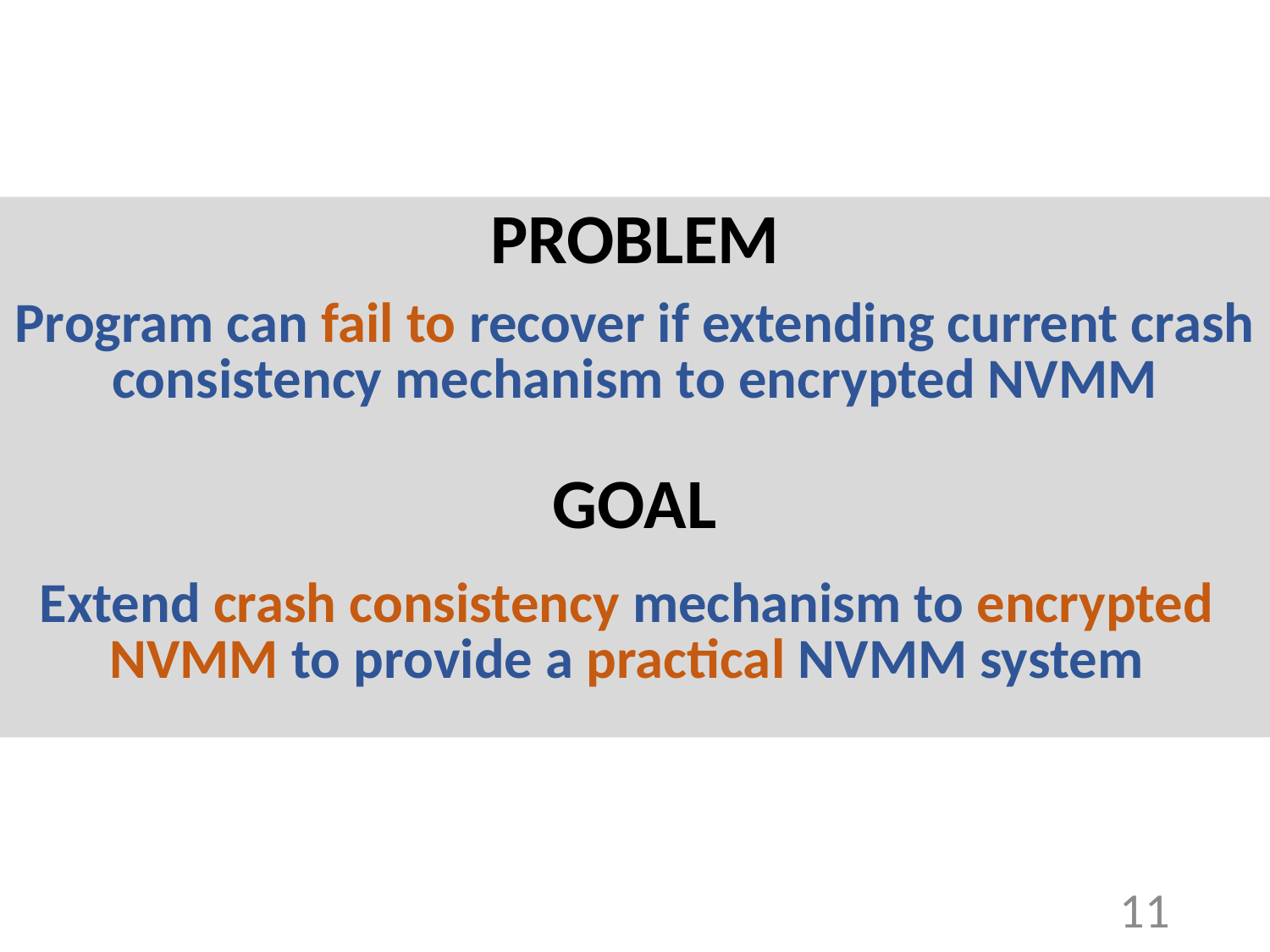

PROBLEM
Program can fail to recover if extending current crash consistency mechanism to encrypted NVMM

GOAL
Extend crash consistency mechanism to encrypted NVMM to provide a practical NVMM system
11